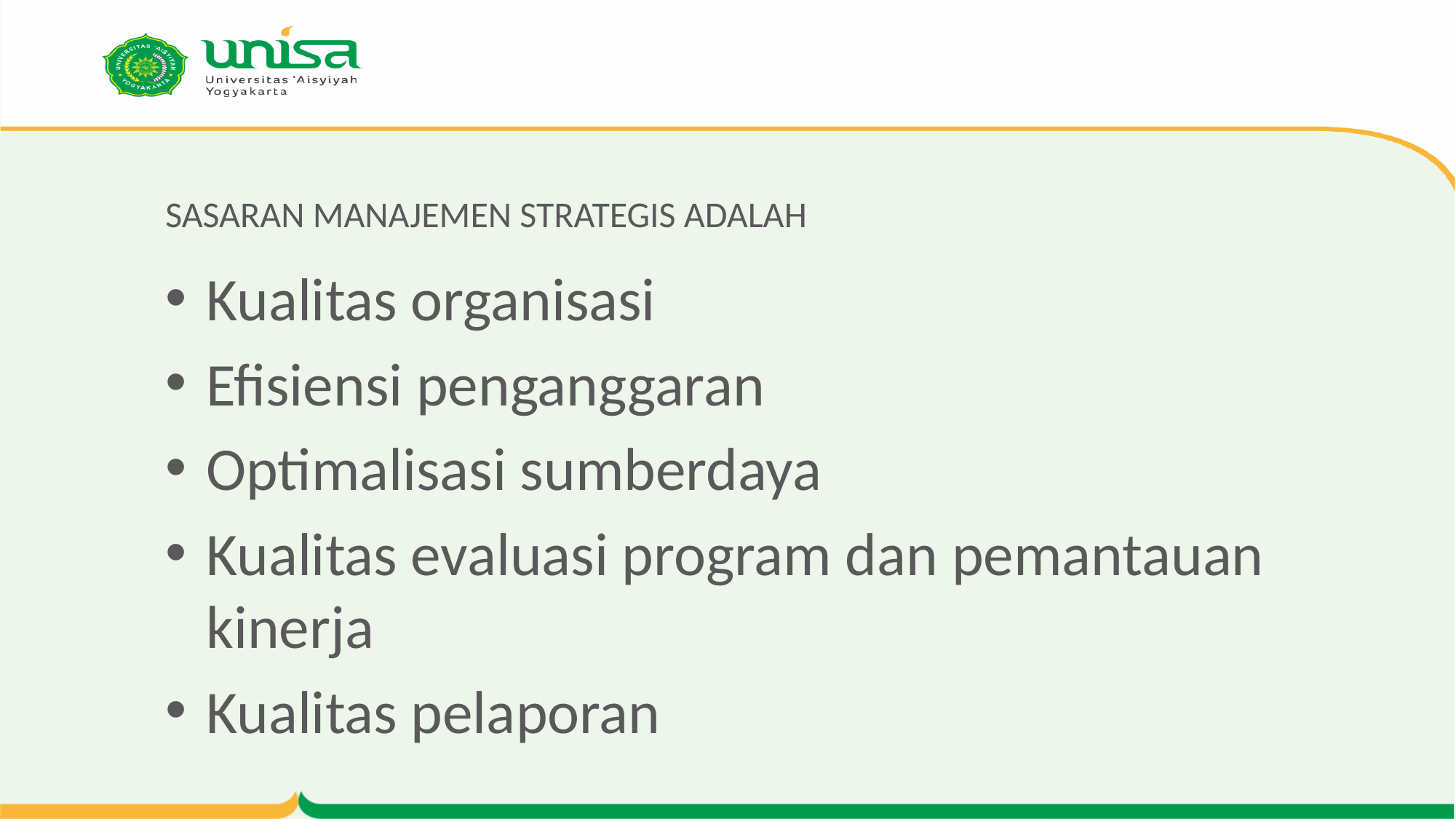

# SASARAN MANAJEMEN STRATEGIS ADALAH
Kualitas organisasi
Efisiensi penganggaran
Optimalisasi sumberdaya
Kualitas evaluasi program dan pemantauan kinerja
Kualitas pelaporan